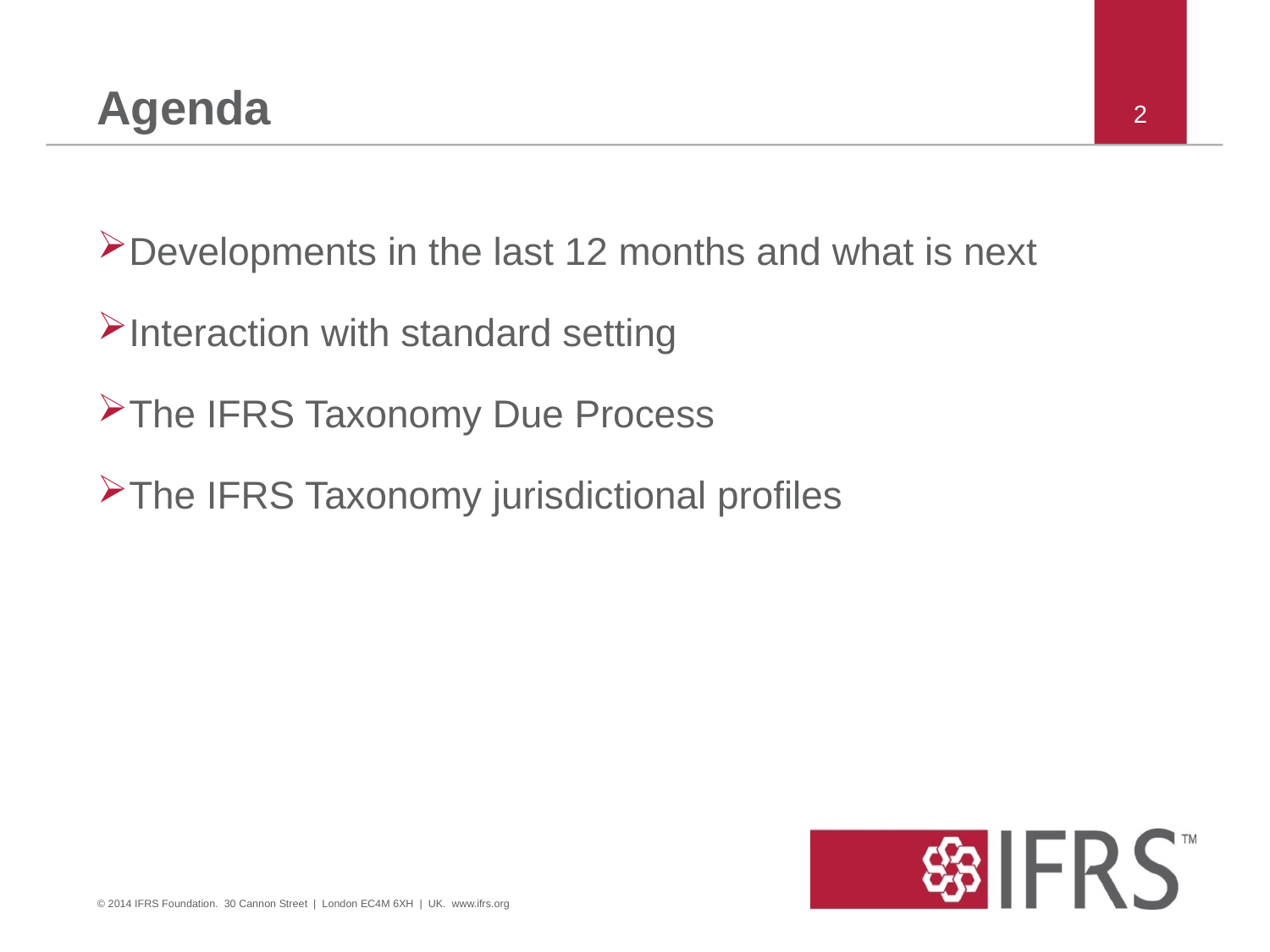

# Agenda
2

Developments in the last 12 months and what is next
Interaction with standard setting
The IFRS Taxonomy Due Process
The IFRS Taxonomy jurisdictional profiles

© 2014 IFRS Foundation.  30 Cannon Street  |  London EC4M 6XH  |  UK.  www.ifrs.org